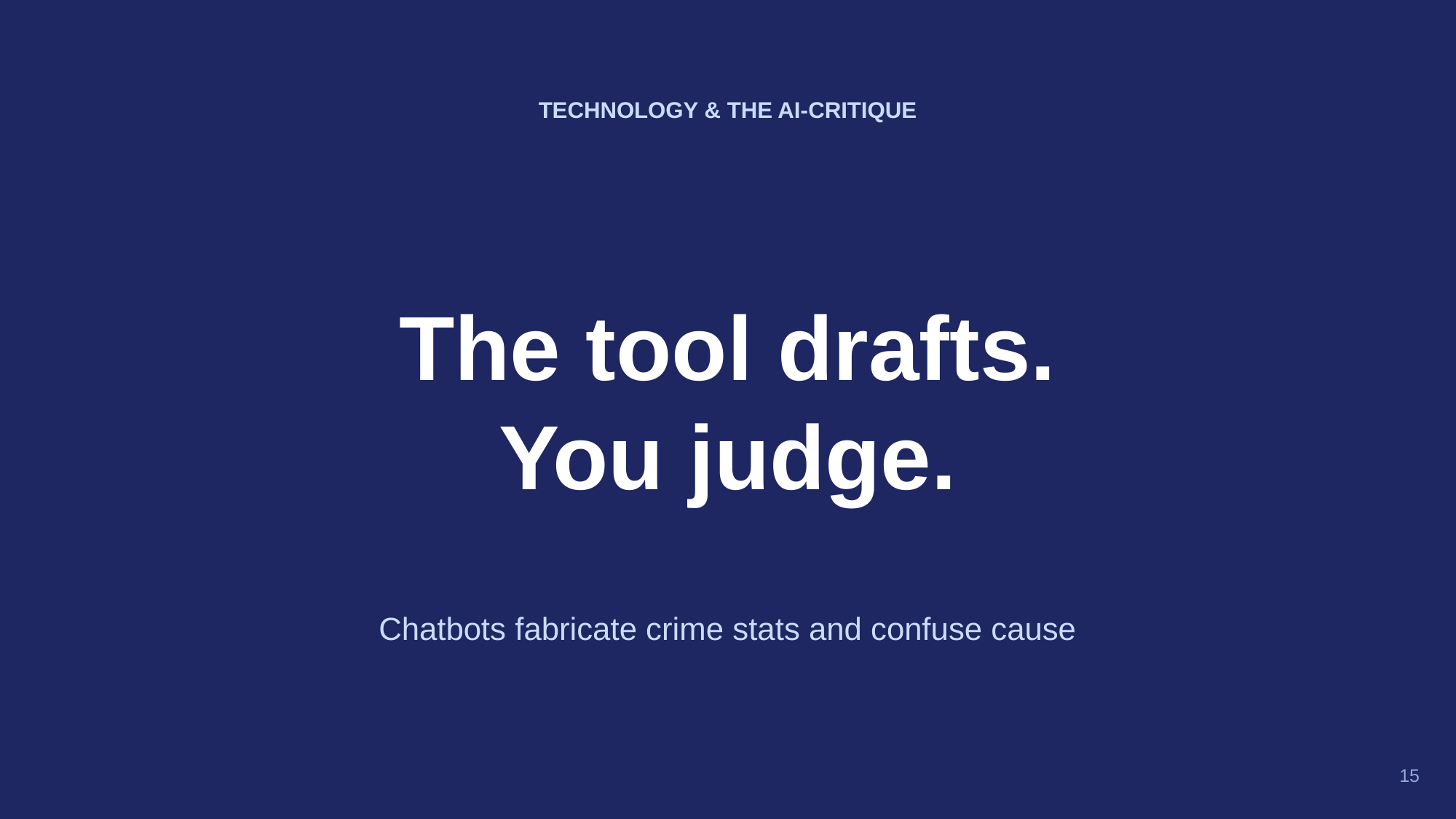

TECHNOLOGY & THE AI-CRITIQUE
The tool drafts.
You judge.
Chatbots fabricate crime stats and confuse cause
15